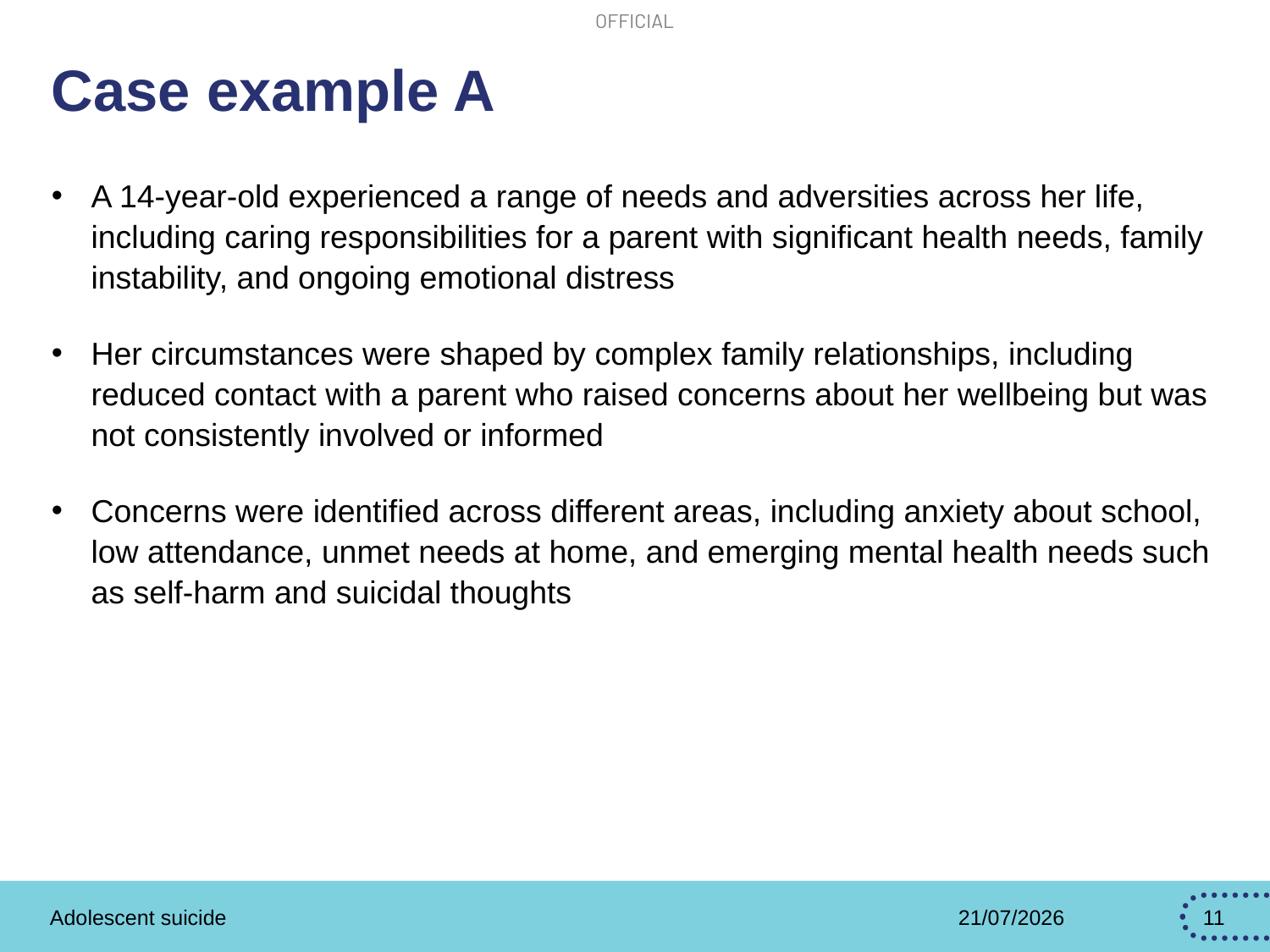

# Case example A
A 14‑year‑old experienced a range of needs and adversities across her life, including caring responsibilities for a parent with significant health needs, family instability, and ongoing emotional distress
Her circumstances were shaped by complex family relationships, including reduced contact with a parent who raised concerns about her wellbeing but was not consistently involved or informed
Concerns were identified across different areas, including anxiety about school, low attendance, unmet needs at home, and emerging mental health needs such as self‑harm and suicidal thoughts
Adolescent suicide
21/07/2026
11